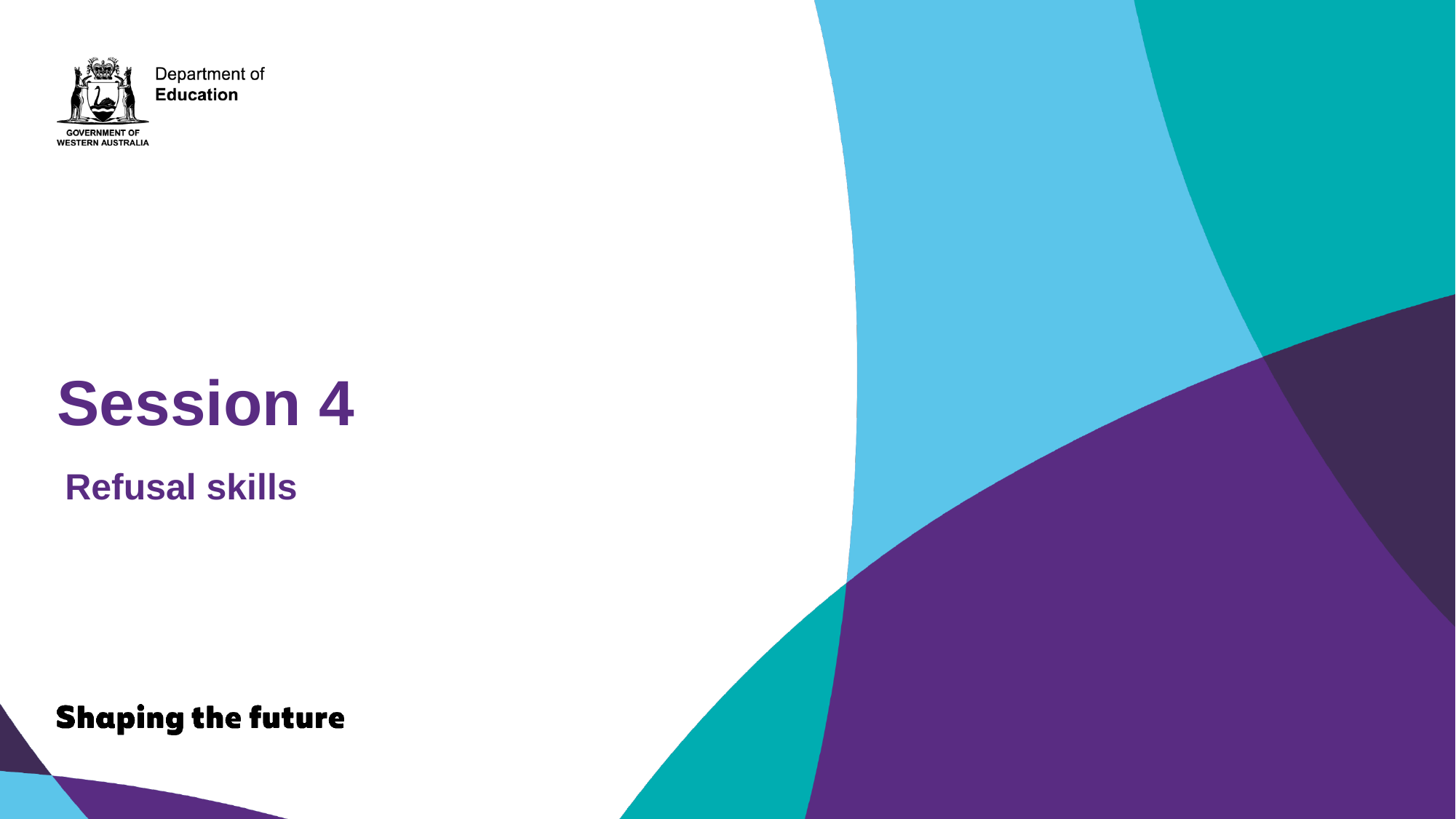

# Session 4
Refusal skills
TRIM Number
DD Month YYYY